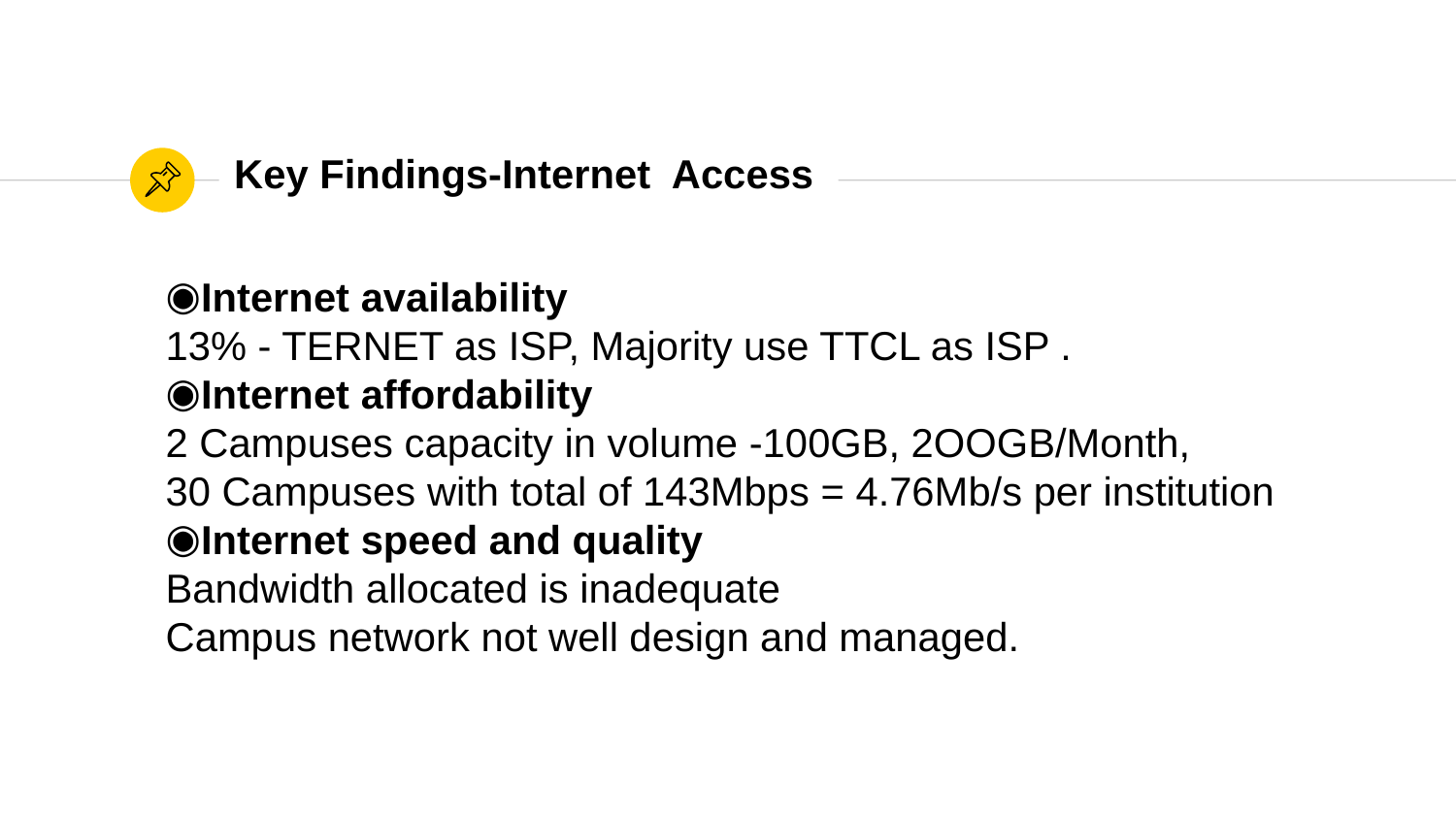

Key Findings-Internet  Access

Internet availability
13% - TERNET as ISP, Majority use TTCL as ISP .
Internet affordability
2 Campuses capacity in volume -100GB, 2OOGB/Month,
30 Campuses with total of 143Mbps = 4.76Mb/s per institution
Internet speed and quality
Bandwidth allocated is inadequate
Campus network not well design and managed.